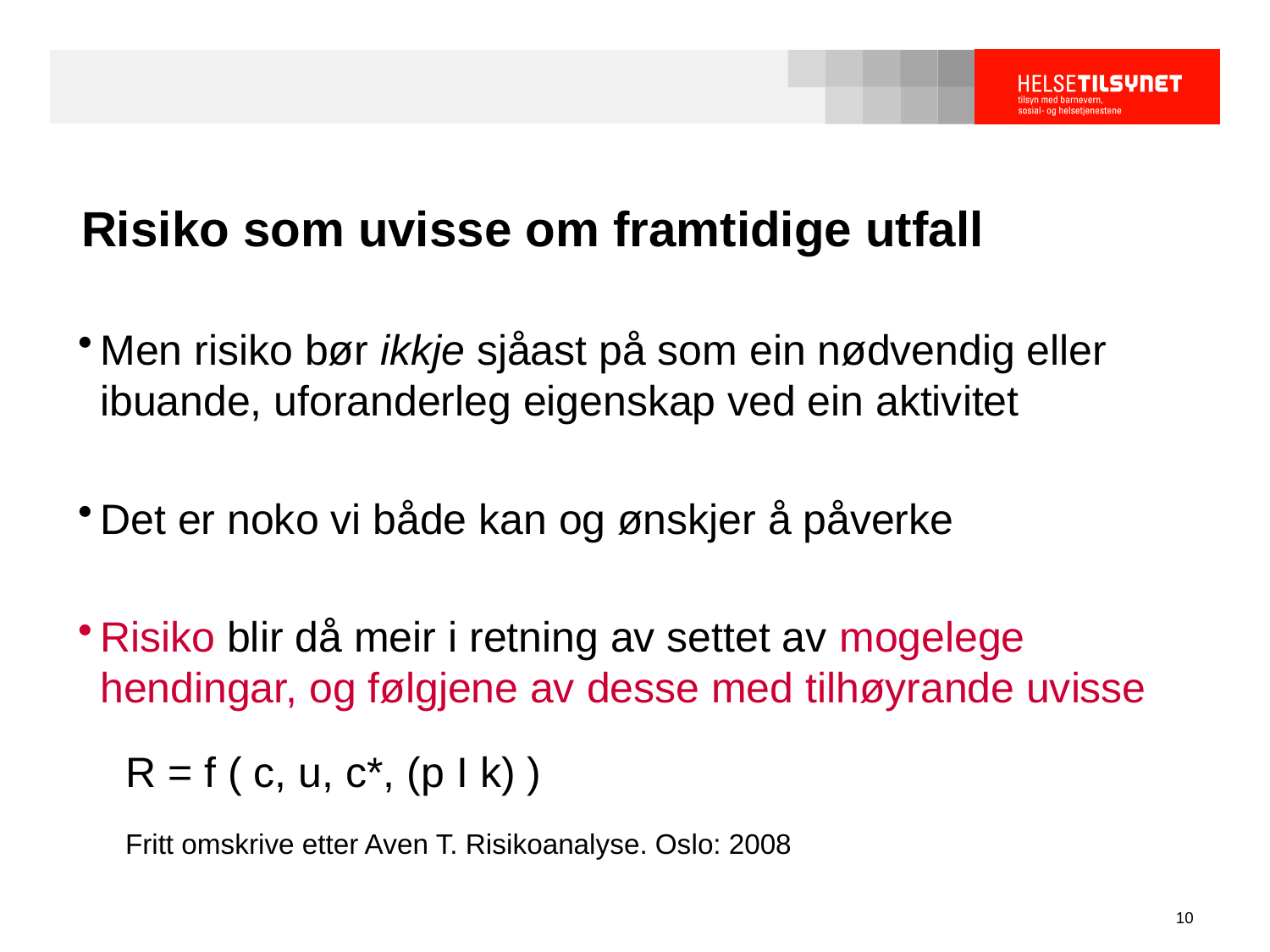

# Risiko som uvisse om framtidige utfall
Men risiko bør ikkje sjåast på som ein nødvendig eller ibuande, uforanderleg eigenskap ved ein aktivitet

Det er noko vi både kan og ønskjer å påverke

Risiko blir då meir i retning av settet av mogelege hendingar, og følgjene av desse med tilhøyrande uvisse

R = f ( c, u, c*, (p I k) )

Fritt omskrive etter Aven T. Risikoanalyse. Oslo: 2008

10